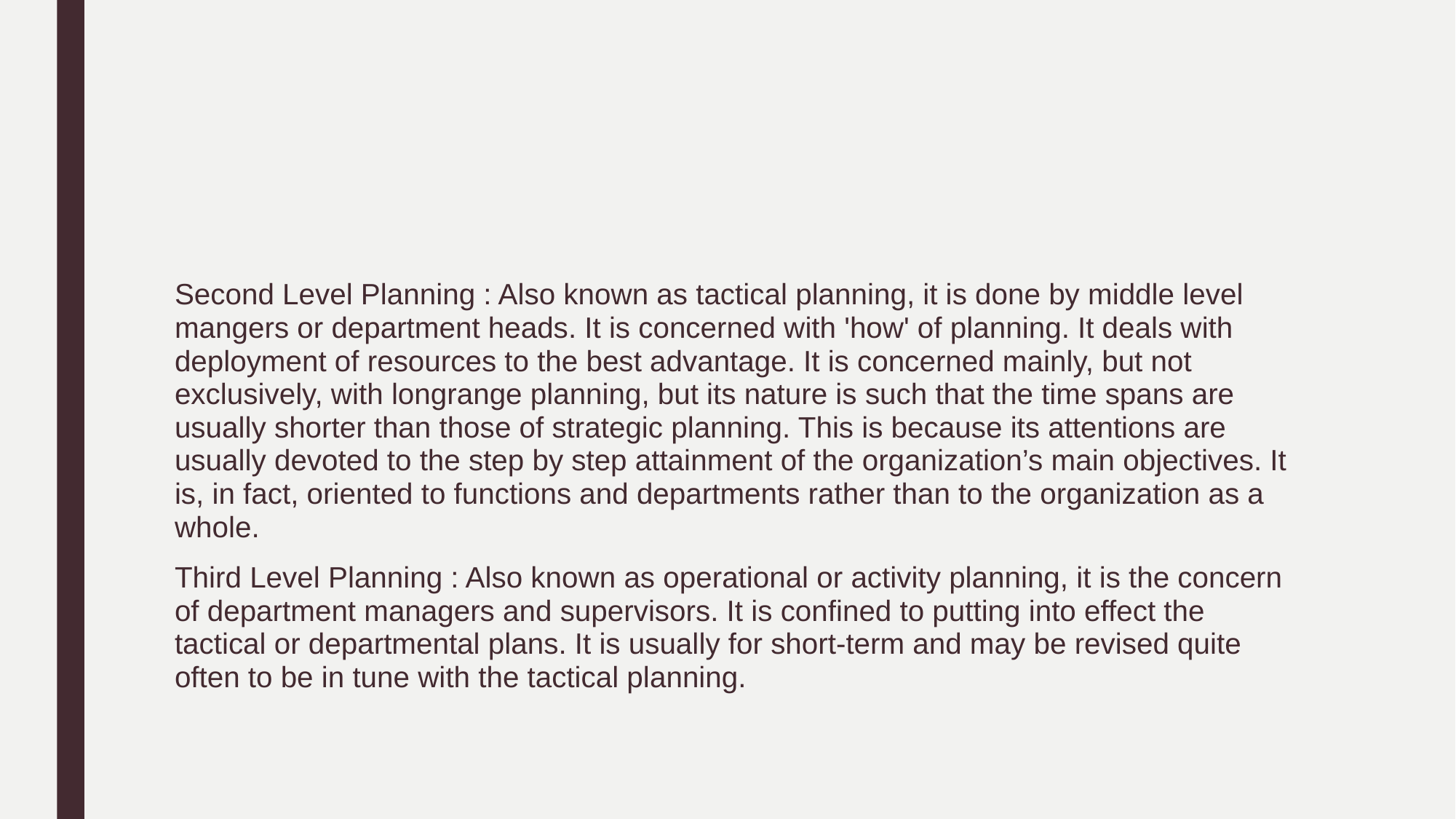

#
Second Level Planning : Also known as tactical planning, it is done by middle level mangers or department heads. It is concerned with 'how' of planning. It deals with deployment of resources to the best advantage. It is concerned mainly, but not exclusively, with longrange planning, but its nature is such that the time spans are usually shorter than those of strategic planning. This is because its attentions are usually devoted to the step by step attainment of the organization’s main objectives. It is, in fact, oriented to functions and departments rather than to the organization as a whole.
Third Level Planning : Also known as operational or activity planning, it is the concern of department managers and supervisors. It is confined to putting into effect the tactical or departmental plans. It is usually for short-term and may be revised quite often to be in tune with the tactical planning.